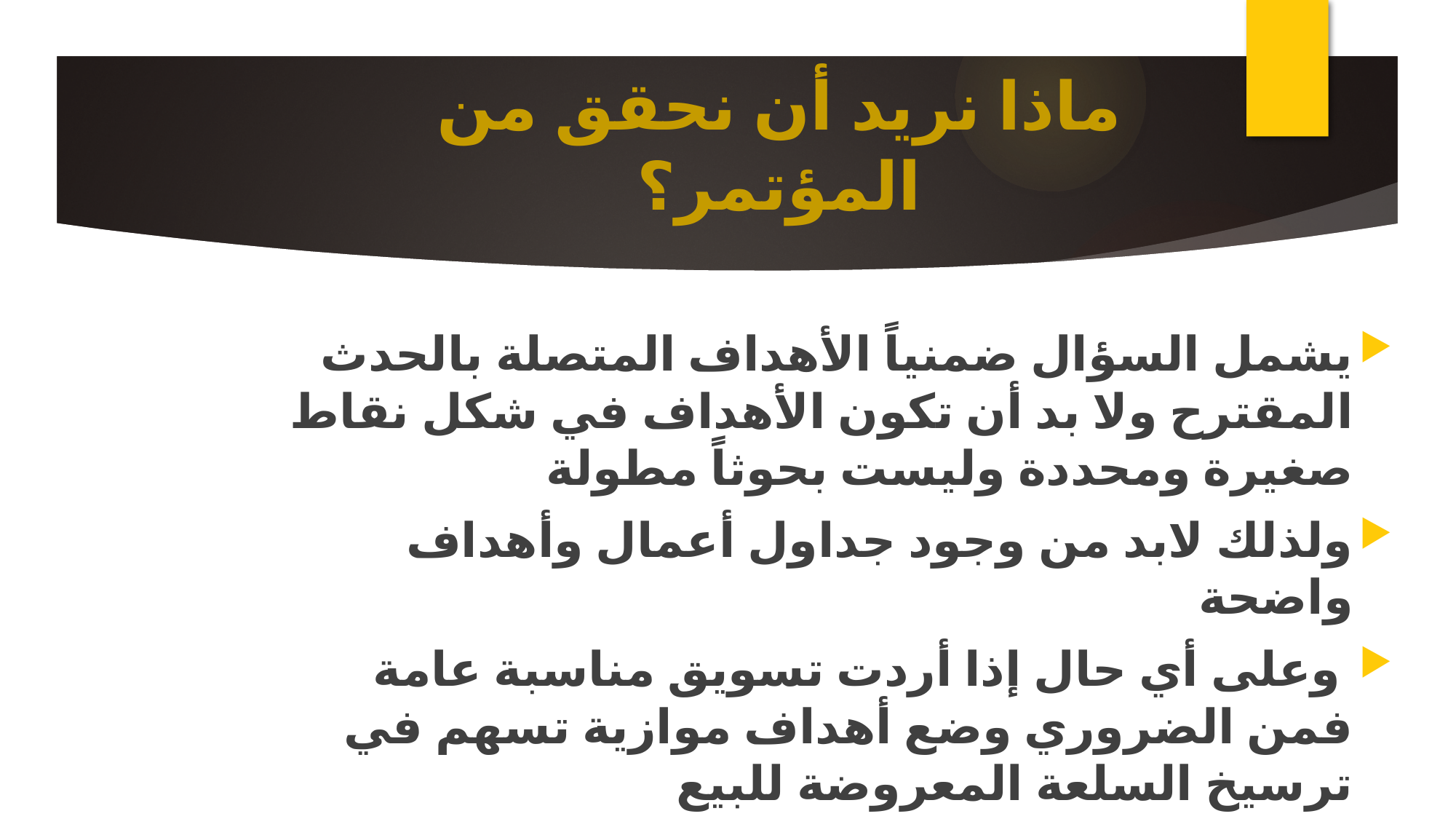

# ماذا نريد أن نحقق من المؤتمر؟
يشمل السؤال ضمنياً الأهداف المتصلة بالحدث المقترح ولا بد أن تكون الأهداف في شكل نقاط صغيرة ومحددة وليست بحوثاً مطولة
ولذلك لابد من وجود جداول أعمال وأهداف واضحة
 وعلى أي حال إذا أردت تسويق مناسبة عامة فمن الضروري وضع أهداف موازية تسهم في ترسيخ السلعة المعروضة للبيع